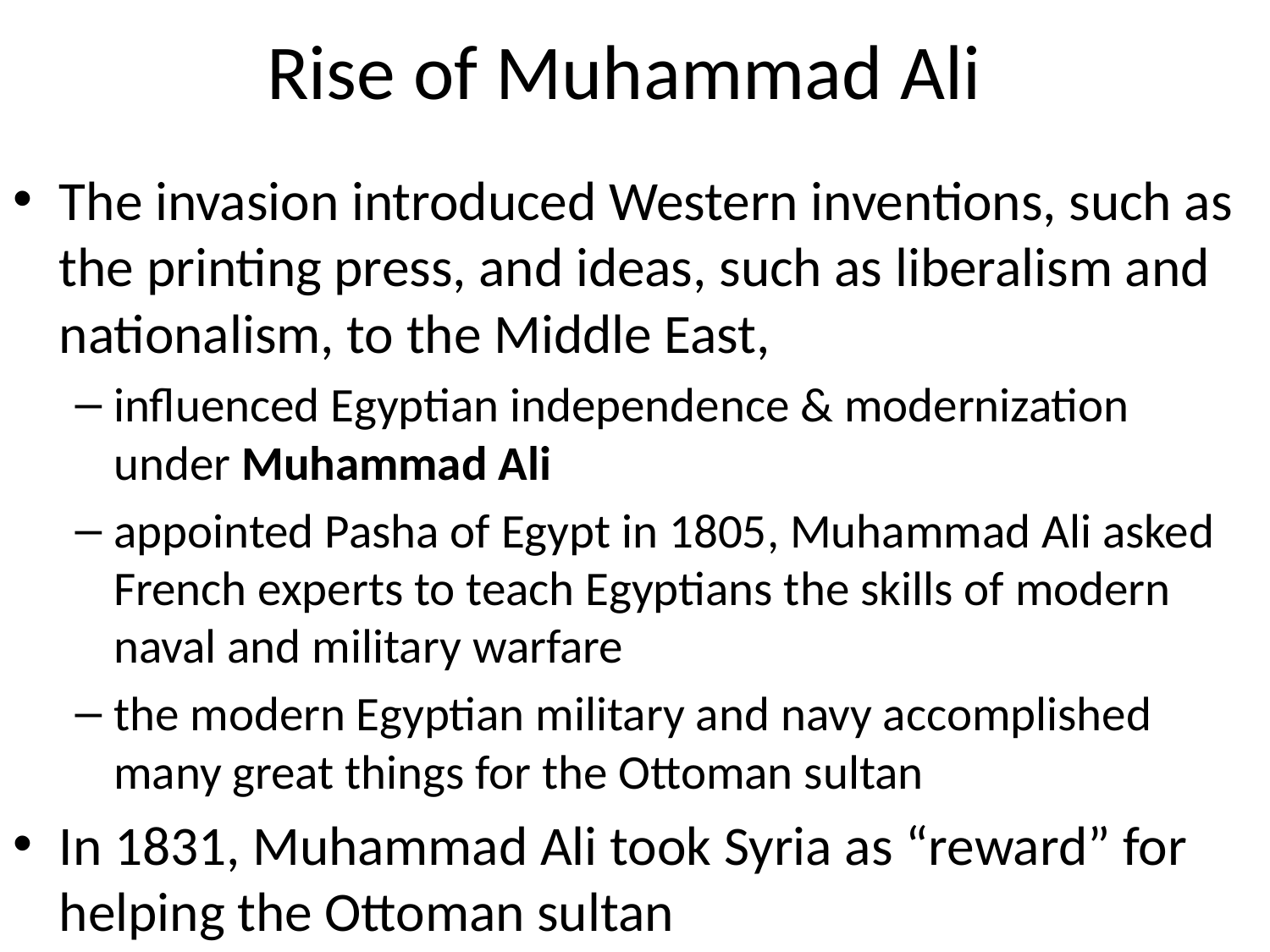

# Rise of Muhammad Ali
The invasion introduced Western inventions, such as the printing press, and ideas, such as liberalism and nationalism, to the Middle East,
influenced Egyptian independence & modernization under Muhammad Ali
appointed Pasha of Egypt in 1805, Muhammad Ali asked French experts to teach Egyptians the skills of modern naval and military warfare
the modern Egyptian military and navy accomplished many great things for the Ottoman sultan
In 1831, Muhammad Ali took Syria as “reward” for helping the Ottoman sultan